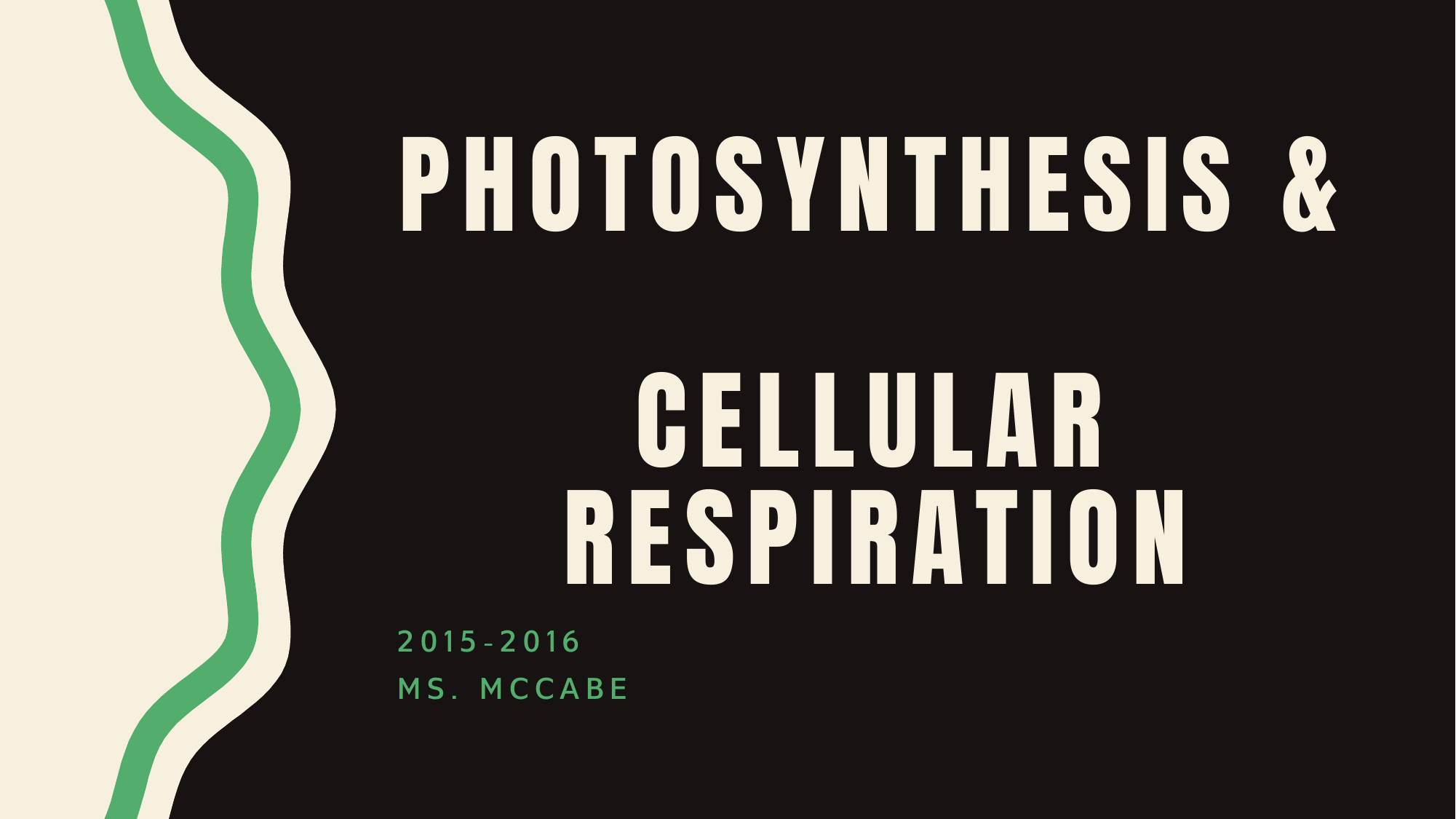

# Photosynthesis & Cellular Respiration
2015-2016
Ms. Mccabe